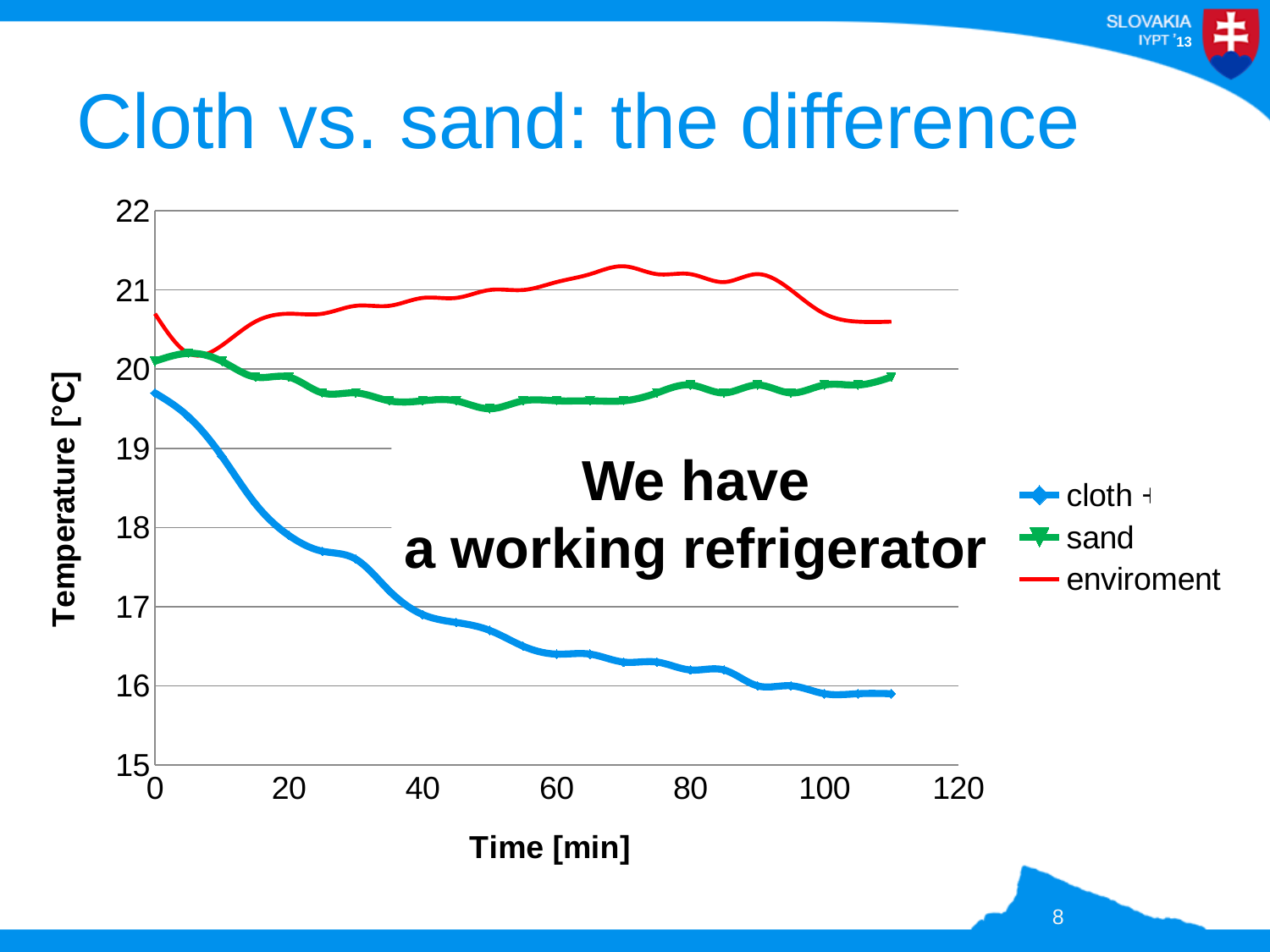

# Cloth vs. sand: the difference

### Chart

| Category |  |  | enviroment |
|---|---|---|---|
We have
a working refrigerator

8